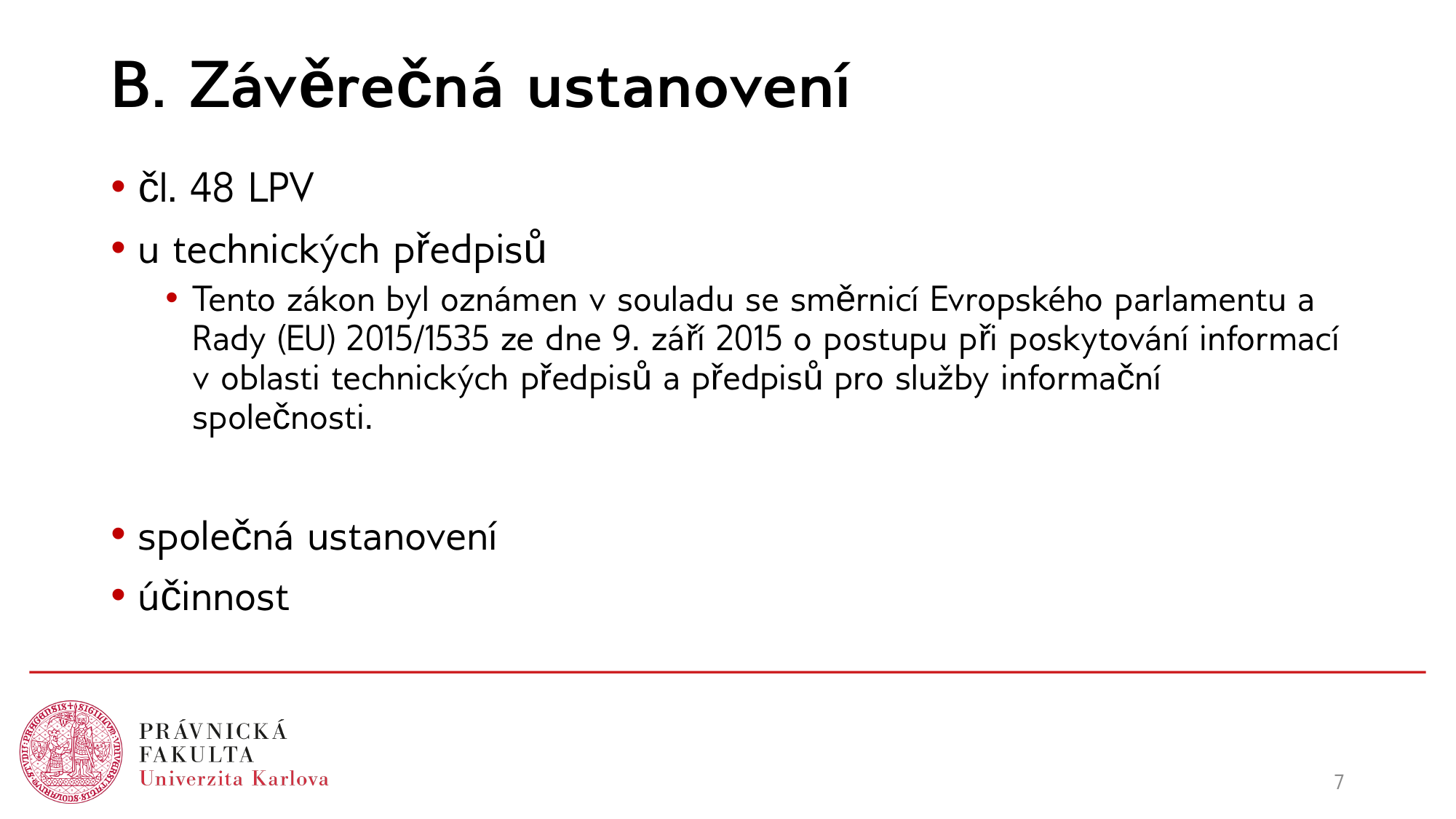

# B. Závěrečná ustanovení
čl. 48 LPV
u technických předpisů
Tento zákon byl oznámen v souladu se směrnicí Evropského parlamentu a Rady (EU) 2015/1535 ze dne 9. září 2015 o postupu při poskytování informací v oblasti technických předpisů a předpisů pro služby informační společnosti.

společná ustanovení
účinnost
7